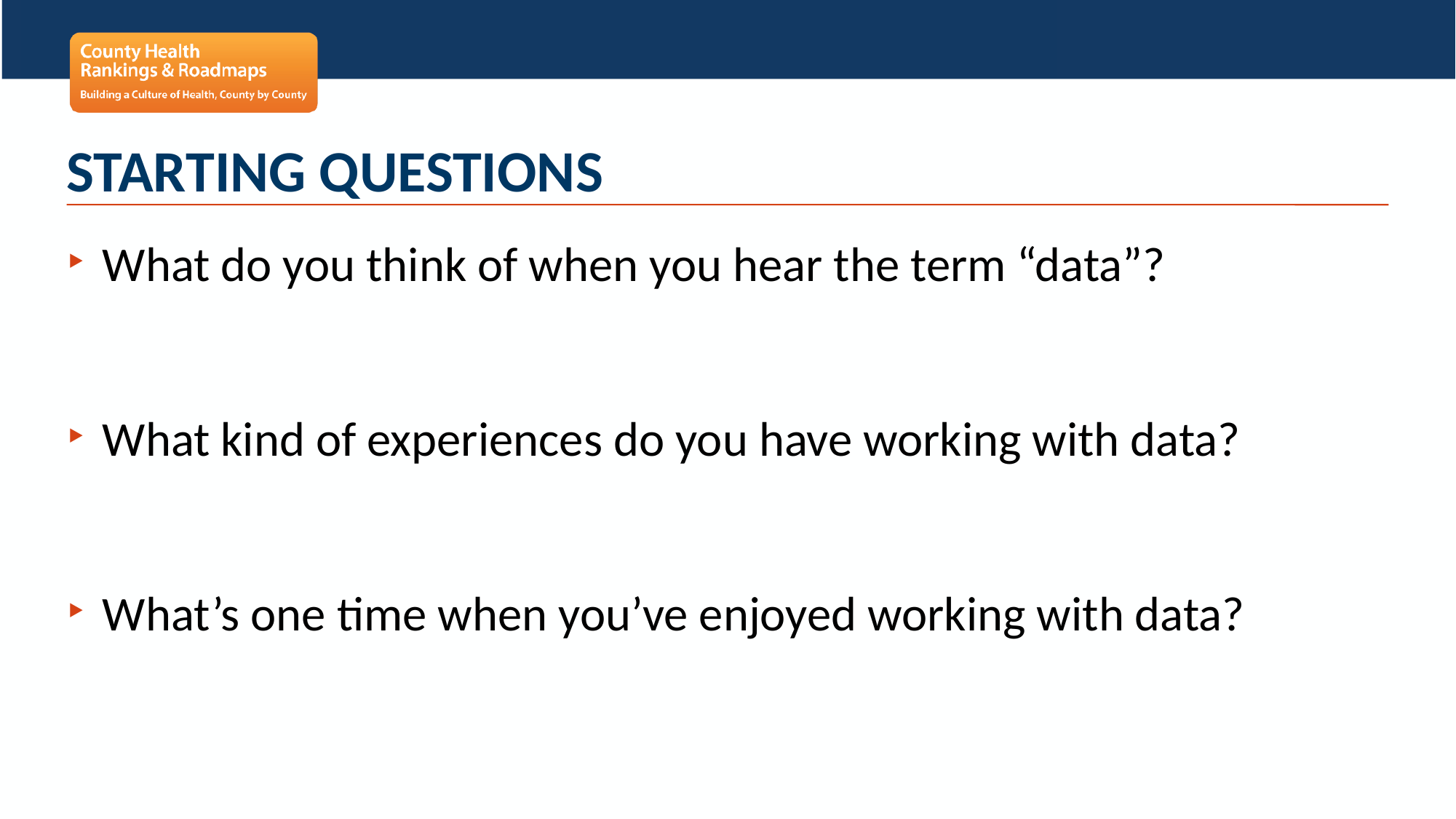

# Starting Questions
What do you think of when you hear the term “data”?

What kind of experiences do you have working with data?

What’s one time when you’ve enjoyed working with data?